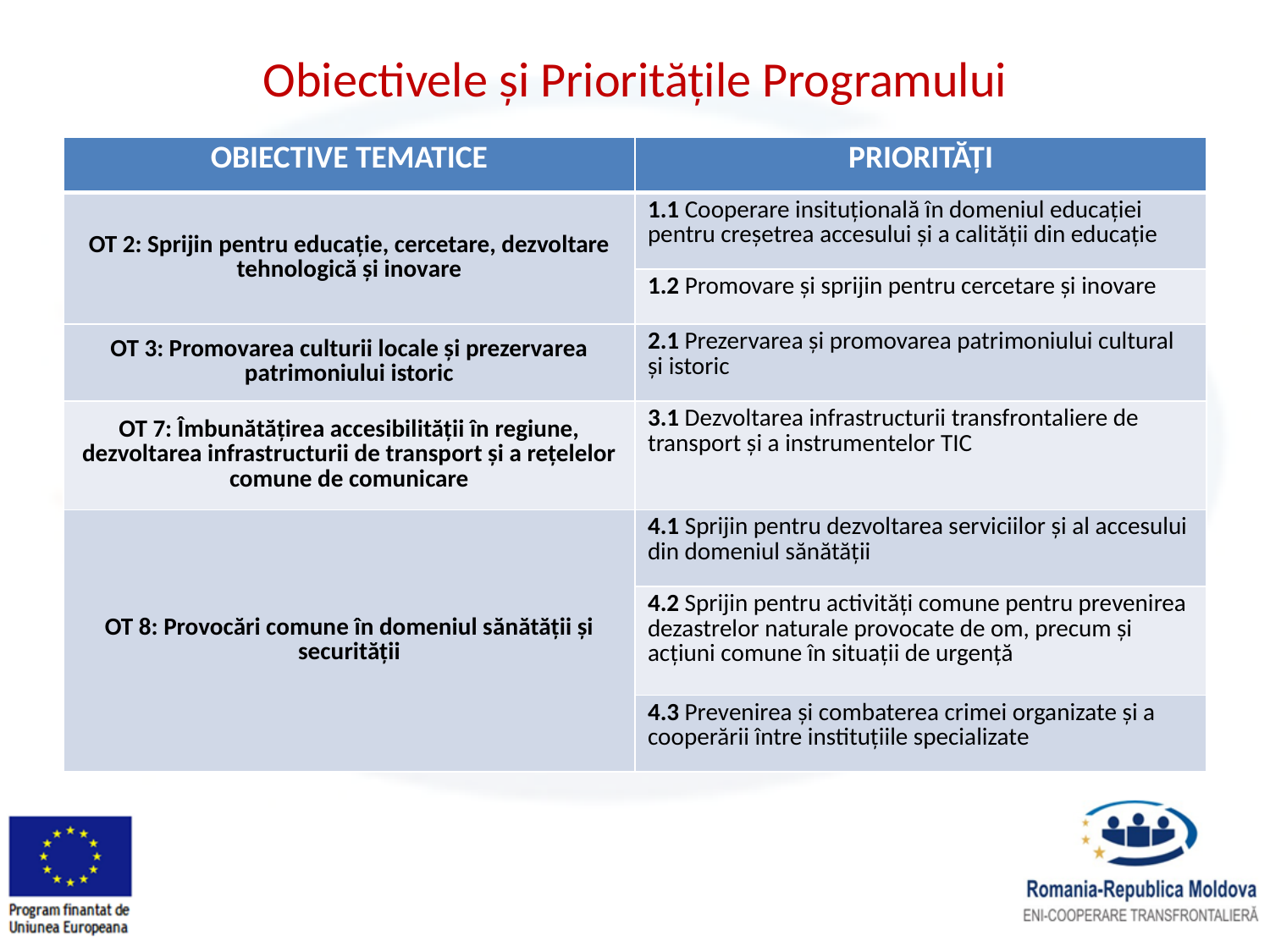

# Obiectivele şi Priorităţile Programului
| OBIECTIVE TEMATICE | PRIORITĂŢI |
| --- | --- |
| OT 2: Sprijin pentru educaţie, cercetare, dezvoltare tehnologică şi inovare | 1.1 Cooperare insituţională în domeniul educaţiei pentru creşetrea accesului şi a calităţii din educaţie |
|  | 1.2 Promovare şi sprijin pentru cercetare şi inovare |
| OT 3: Promovarea culturii locale şi prezervarea patrimoniului istoric | 2.1 Prezervarea şi promovarea patrimoniului cultural şi istoric |
| OT 7: Îmbunătăţirea accesibilităţii în regiune, dezvoltarea infrastructurii de transport şi a reţelelor comune de comunicare | 3.1 Dezvoltarea infrastructurii transfrontaliere de transport şi a instrumentelor TIC |
| OT 8: Provocări comune în domeniul sănătăţii şi securităţii | 4.1 Sprijin pentru dezvoltarea serviciilor şi al accesului din domeniul sănătăţii |
|  | 4.2 Sprijin pentru activităţi comune pentru prevenirea dezastrelor naturale provocate de om, precum şi acţiuni comune în situaţii de urgenţă |
|  | 4.3 Prevenirea şi combaterea crimei organizate şi a cooperării între instituţiile specializate |